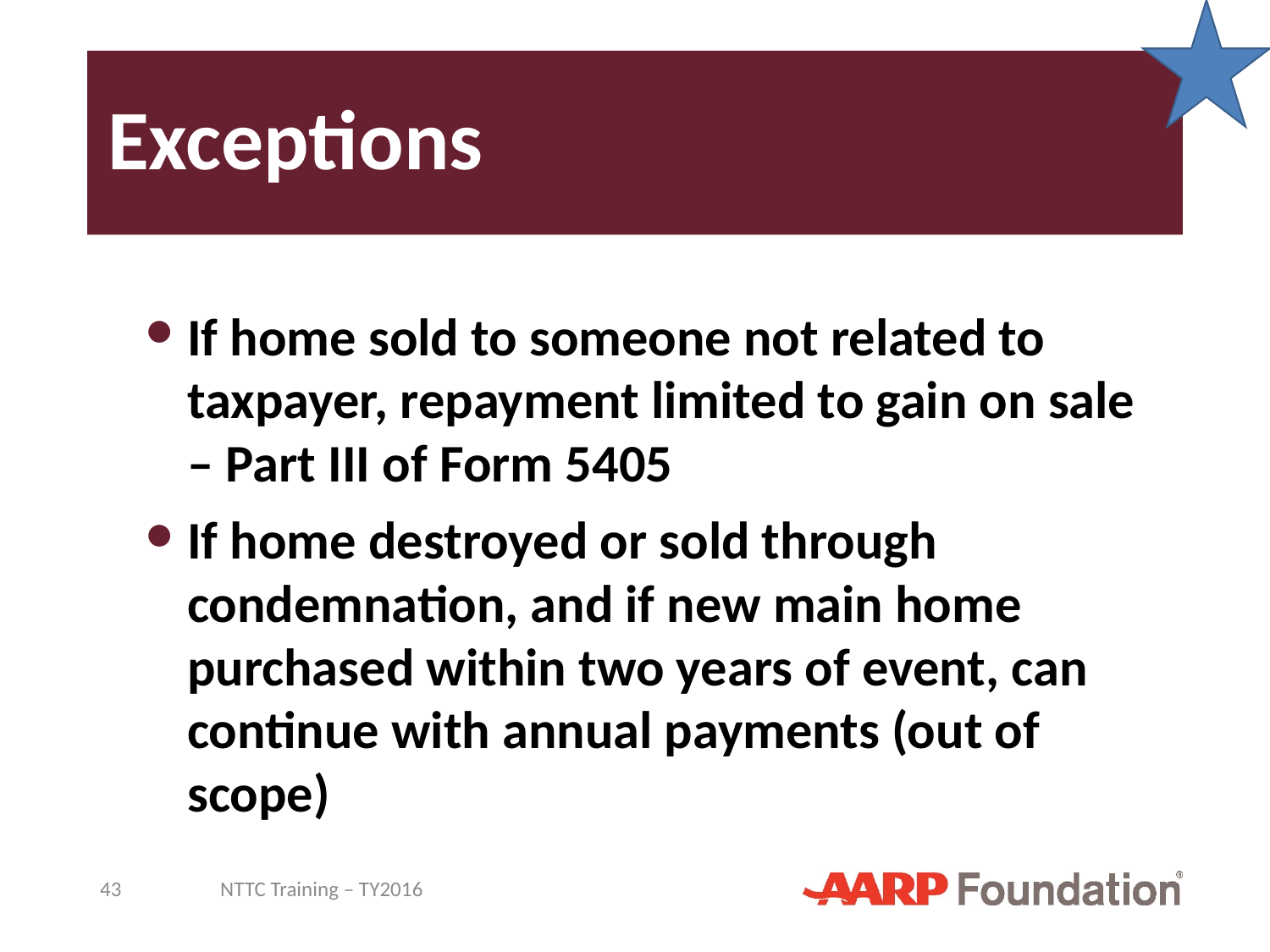

# Exceptions
If home sold to someone not related to taxpayer, repayment limited to gain on sale – Part III of Form 5405
If home destroyed or sold through condemnation, and if new main home purchased within two years of event, can continue with annual payments (out of scope)
43
NTTC Training – TY2016